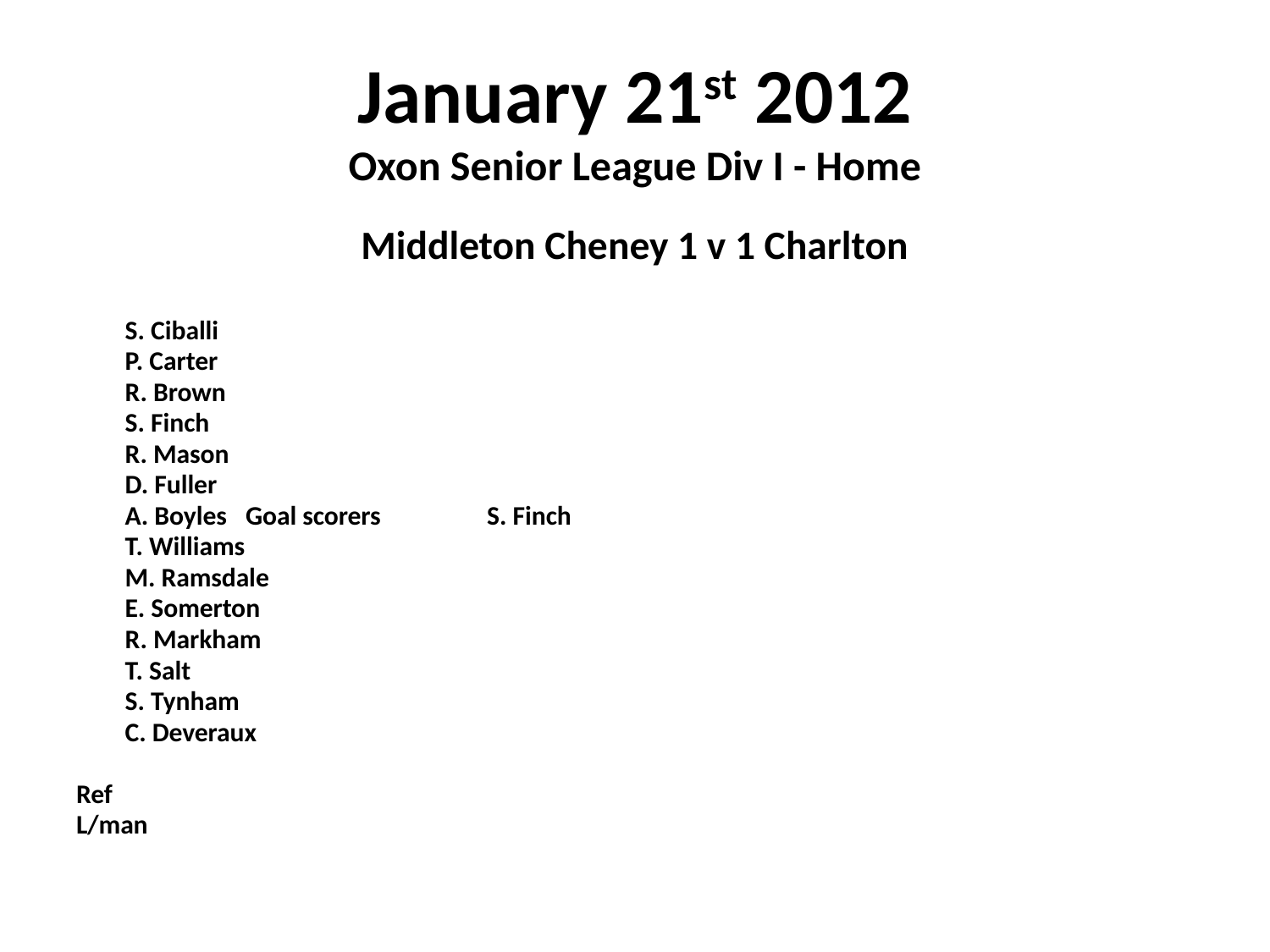

# January 21st 2012 Oxon Senior League Div I - Home
  Middleton Cheney 1 v 1 Charlton

	S. Ciballi
	P. Carter
	R. Brown
	S. Finch
	R. Mason
	D. Fuller
	A. Boyles			Goal scorers	S. Finch
	T. Williams
	M. Ramsdale
	E. Somerton
	R. Markham
	T. Salt
	S. Tynham
	C. Deveraux

Ref
L/man